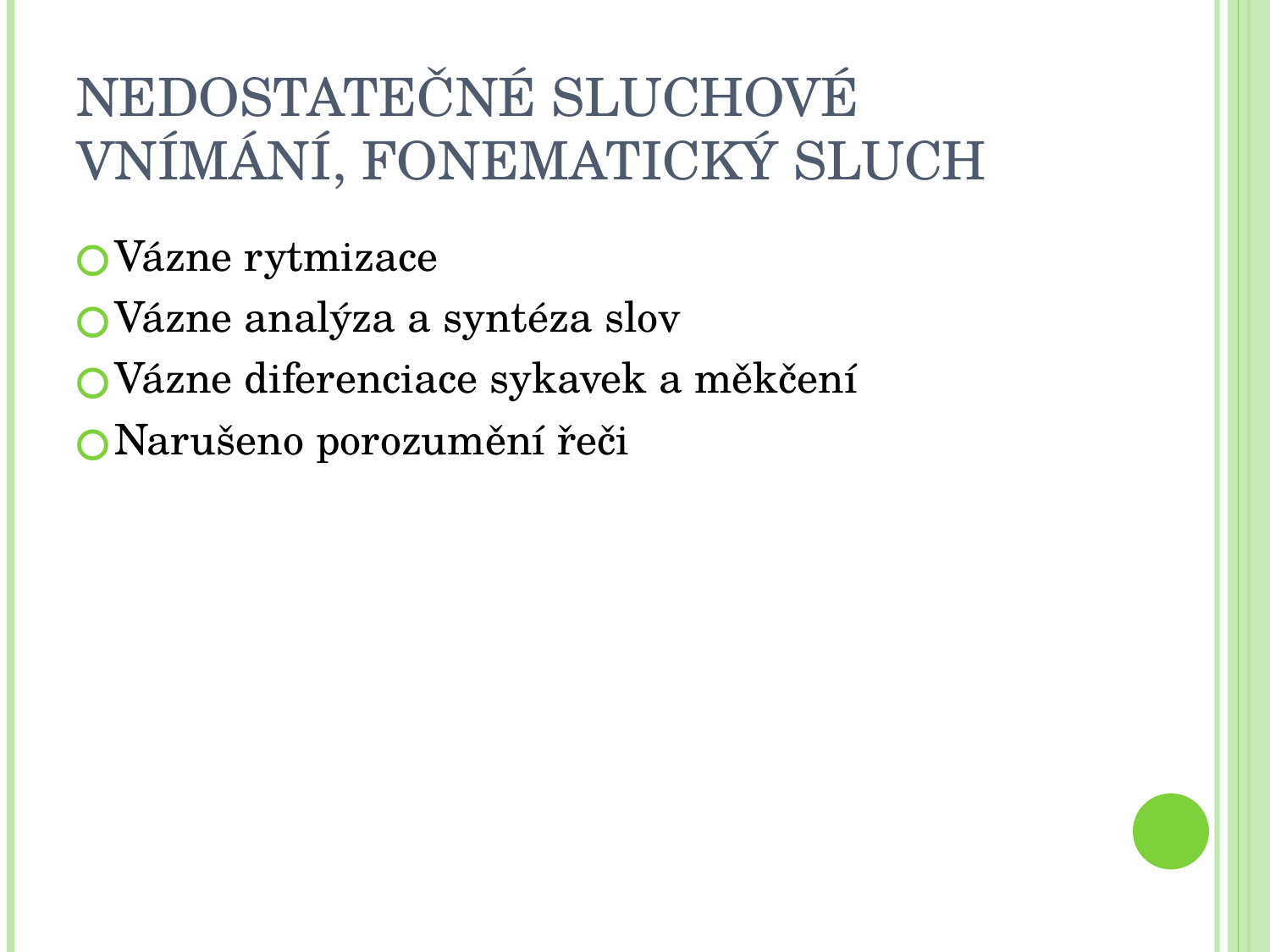

# Nedostatečné sluchové vnímání, fonematický sluch
Vázne rytmizace
Vázne analýza a syntéza slov
Vázne diferenciace sykavek a měkčení
Narušeno porozumění řeči